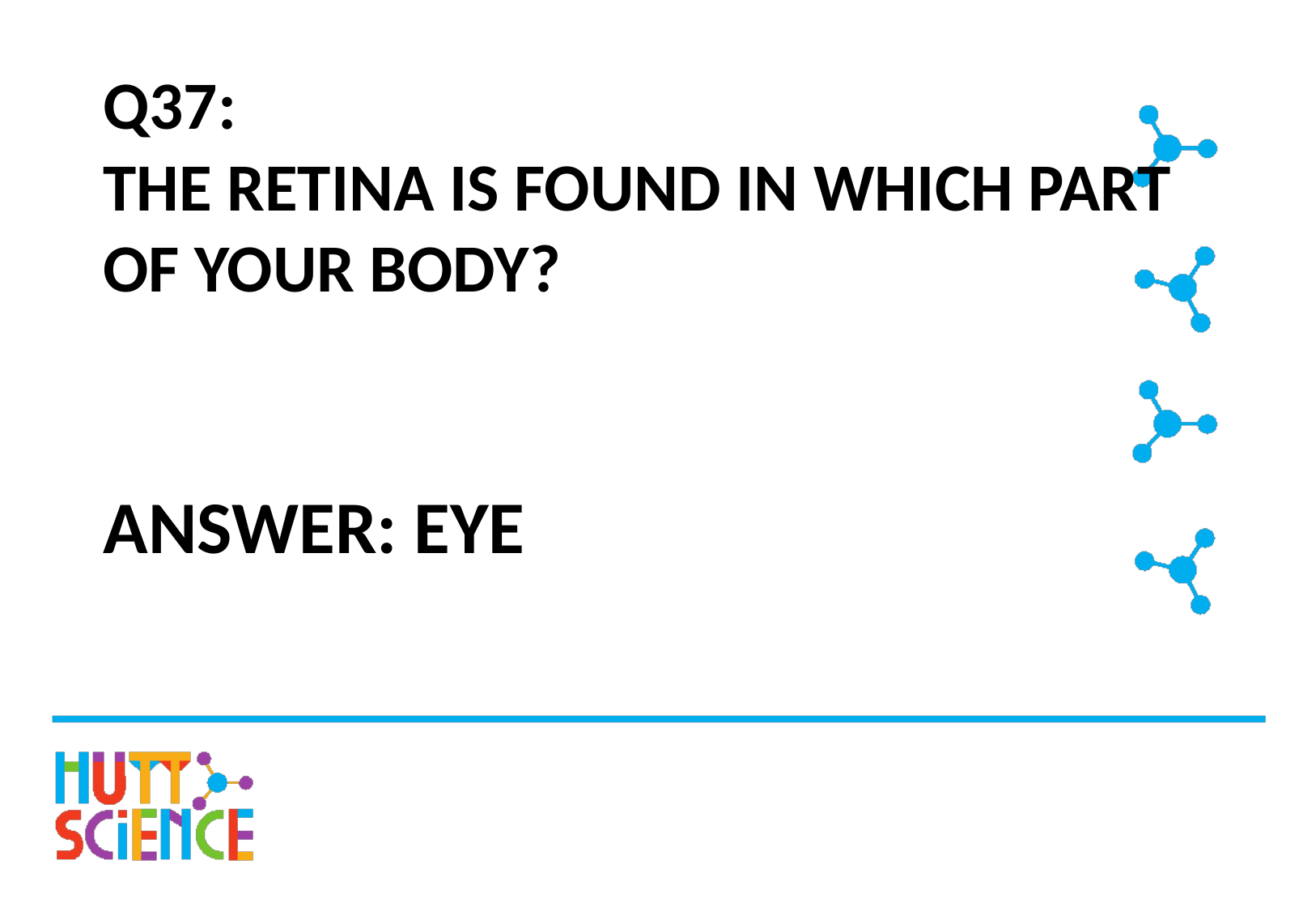

# Q37: THE RETINA IS FOUND IN WHICH PART OF YOUR BODY?
ANSWER: EYE